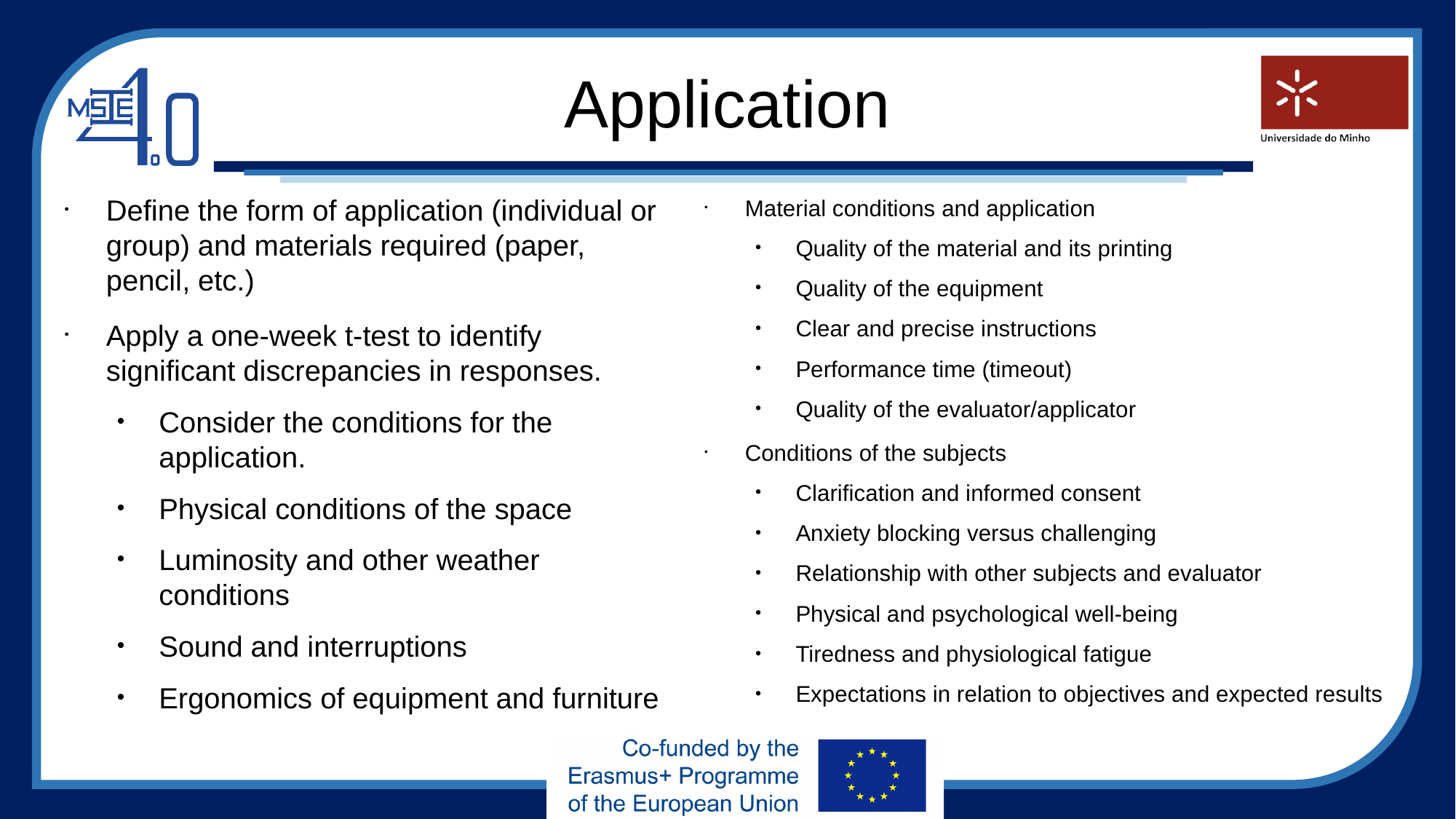

Application
Define the form of application (individual or group) and materials required (paper, pencil, etc.)
Apply a one-week t-test to identify significant discrepancies in responses.
Consider the conditions for the application.
Physical conditions of the space
Luminosity and other weather conditions
Sound and interruptions
Ergonomics of equipment and furniture
Material conditions and application
Quality of the material and its printing
Quality of the equipment
Clear and precise instructions
Performance time (timeout)
Quality of the evaluator/applicator
Conditions of the subjects
Clarification and informed consent
Anxiety blocking versus challenging
Relationship with other subjects and evaluator
Physical and psychological well-being
Tiredness and physiological fatigue
Expectations in relation to objectives and expected results